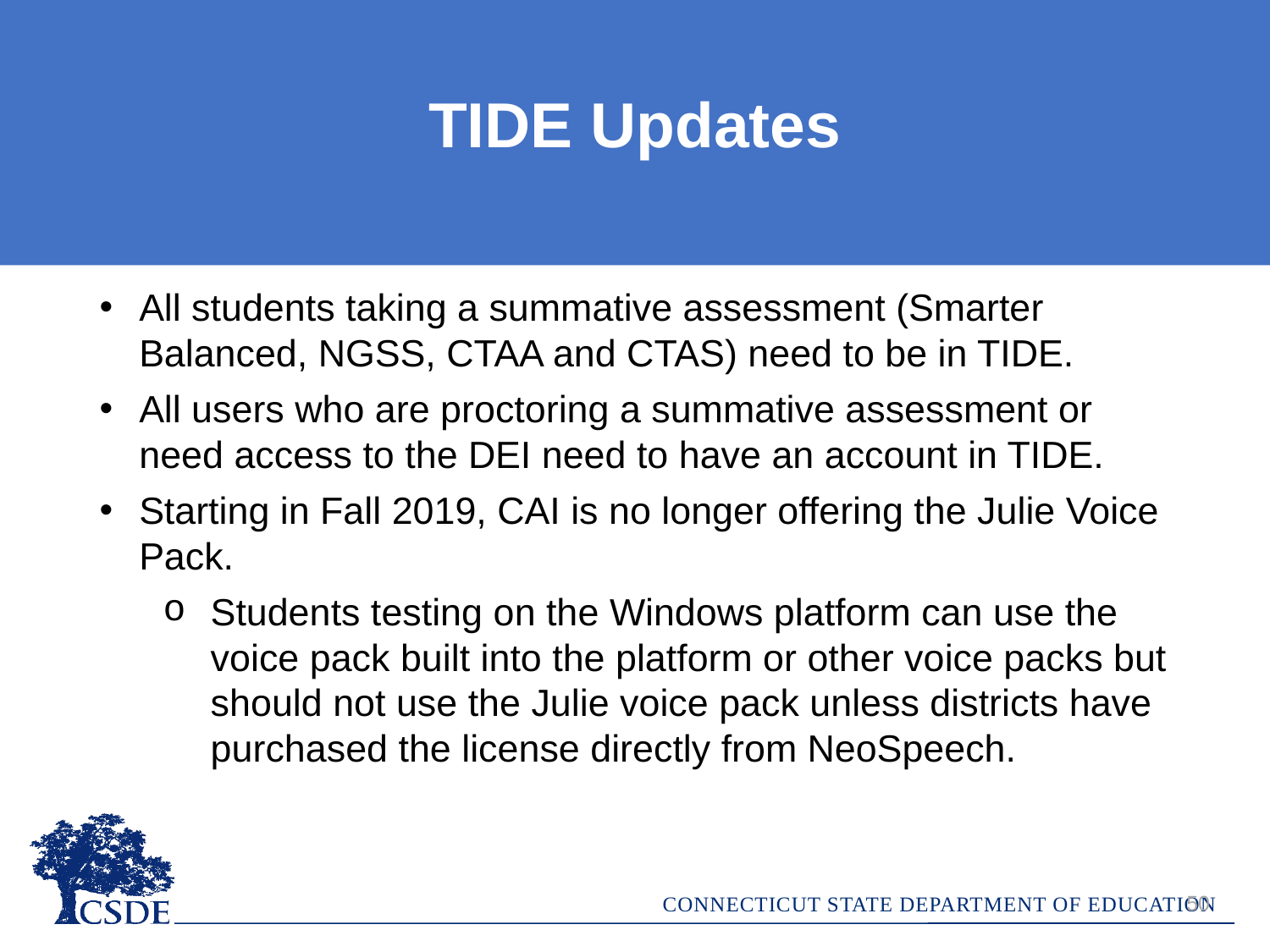

TIDE Updates
All students taking a summative assessment (Smarter Balanced, NGSS, CTAA and CTAS) need to be in TIDE.
All users who are proctoring a summative assessment or need access to the DEI need to have an account in TIDE.
Starting in Fall 2019, CAI is no longer offering the Julie Voice Pack.
Students testing on the Windows platform can use the voice pack built into the platform or other voice packs but should not use the Julie voice pack unless districts have purchased the license directly from NeoSpeech.